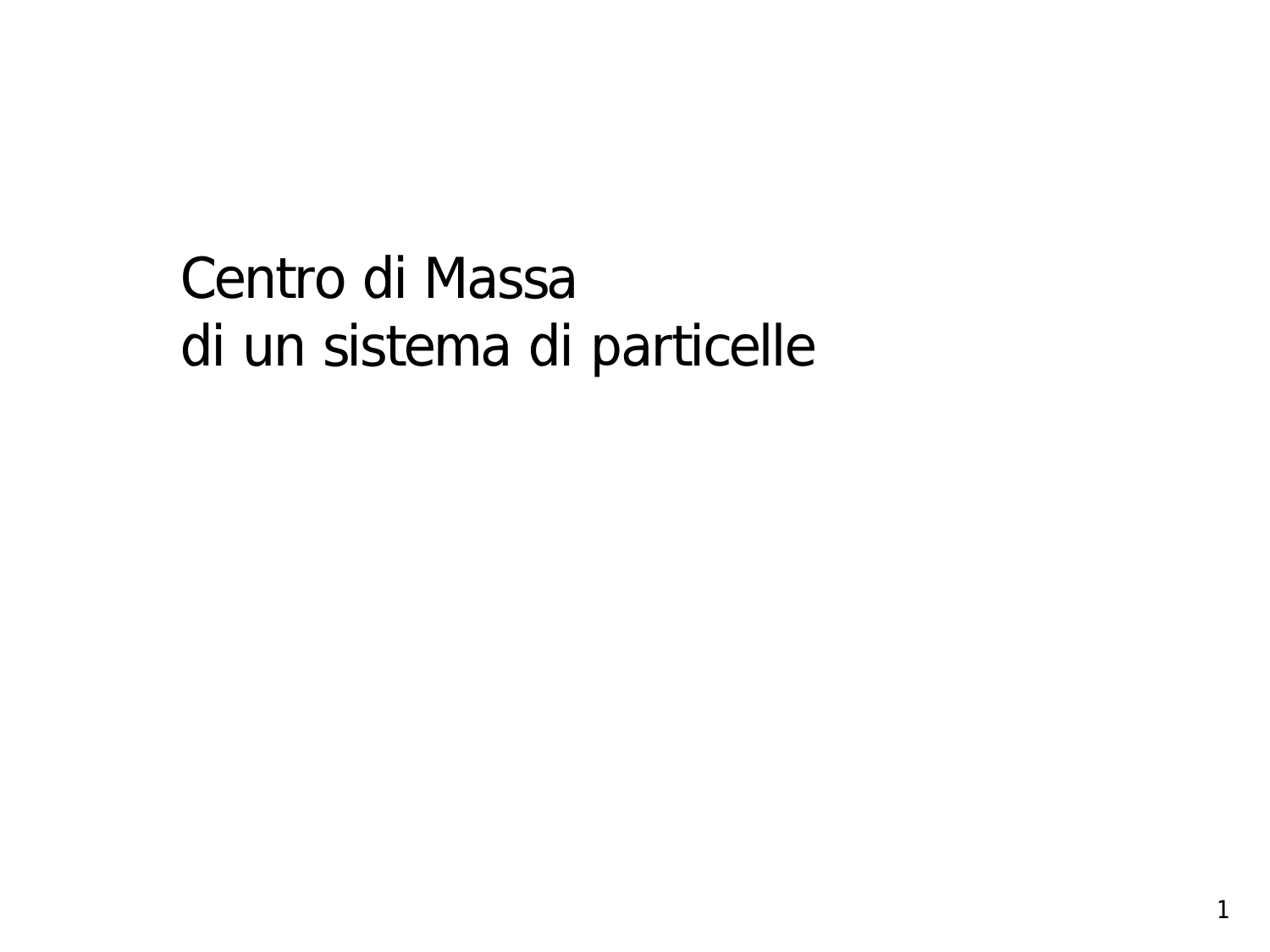

Centro di Massa
di un sistema di particelle
1